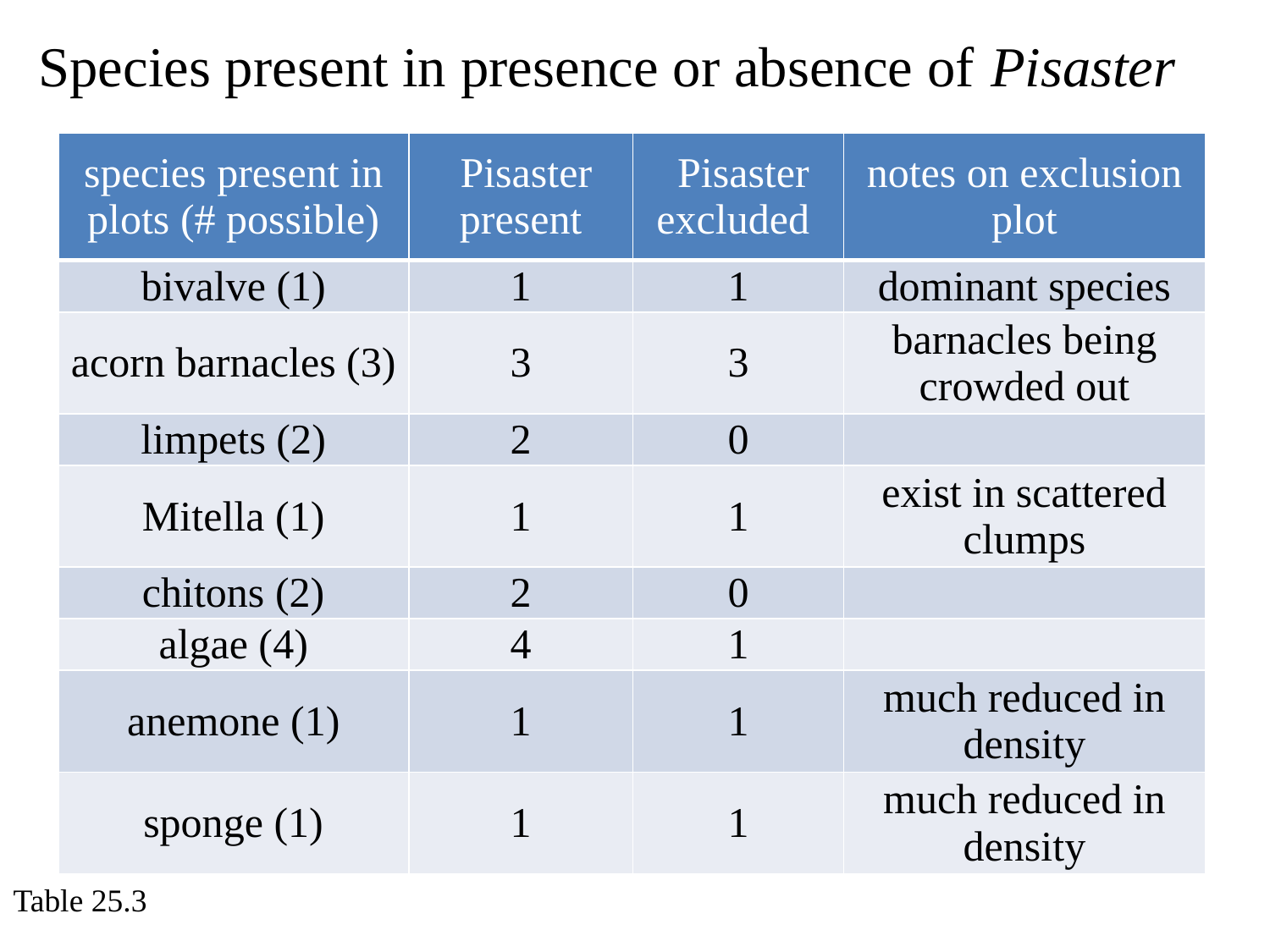

Species present in presence or absence of Pisaster
| species present in plots (# possible) | Pisaster present | Pisaster excluded | notes on exclusion plot |
| --- | --- | --- | --- |
| bivalve (1) | 1 | 1 | dominant species |
| acorn barnacles (3) | 3 | 3 | barnacles being crowded out |
| limpets (2) | 2 | 0 |  |
| Mitella (1) | 1 | 1 | exist in scattered clumps |
| chitons (2) | 2 | 0 |  |
| algae (4) | 4 | 1 |  |
| anemone (1) | 1 | 1 | much reduced in density |
| sponge (1) | 1 | 1 | much reduced in density |
Table 25.3